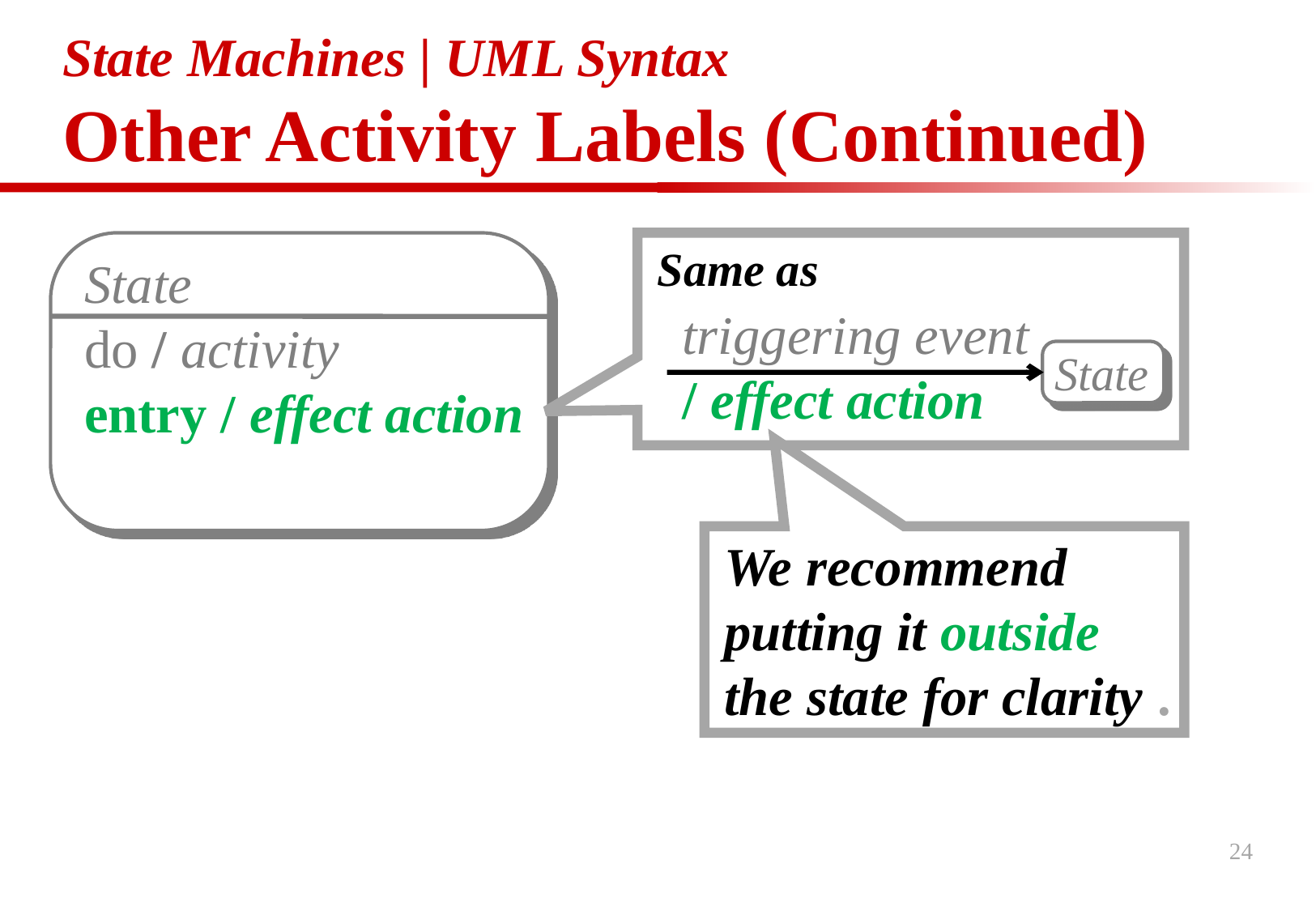

# State Machines | UML Syntax Other Activity Labels (Continued)
Same as

State
do / activity
entry / effect action
triggering event
/ effect action
State

We recommend putting it outside the state for clarity .
24